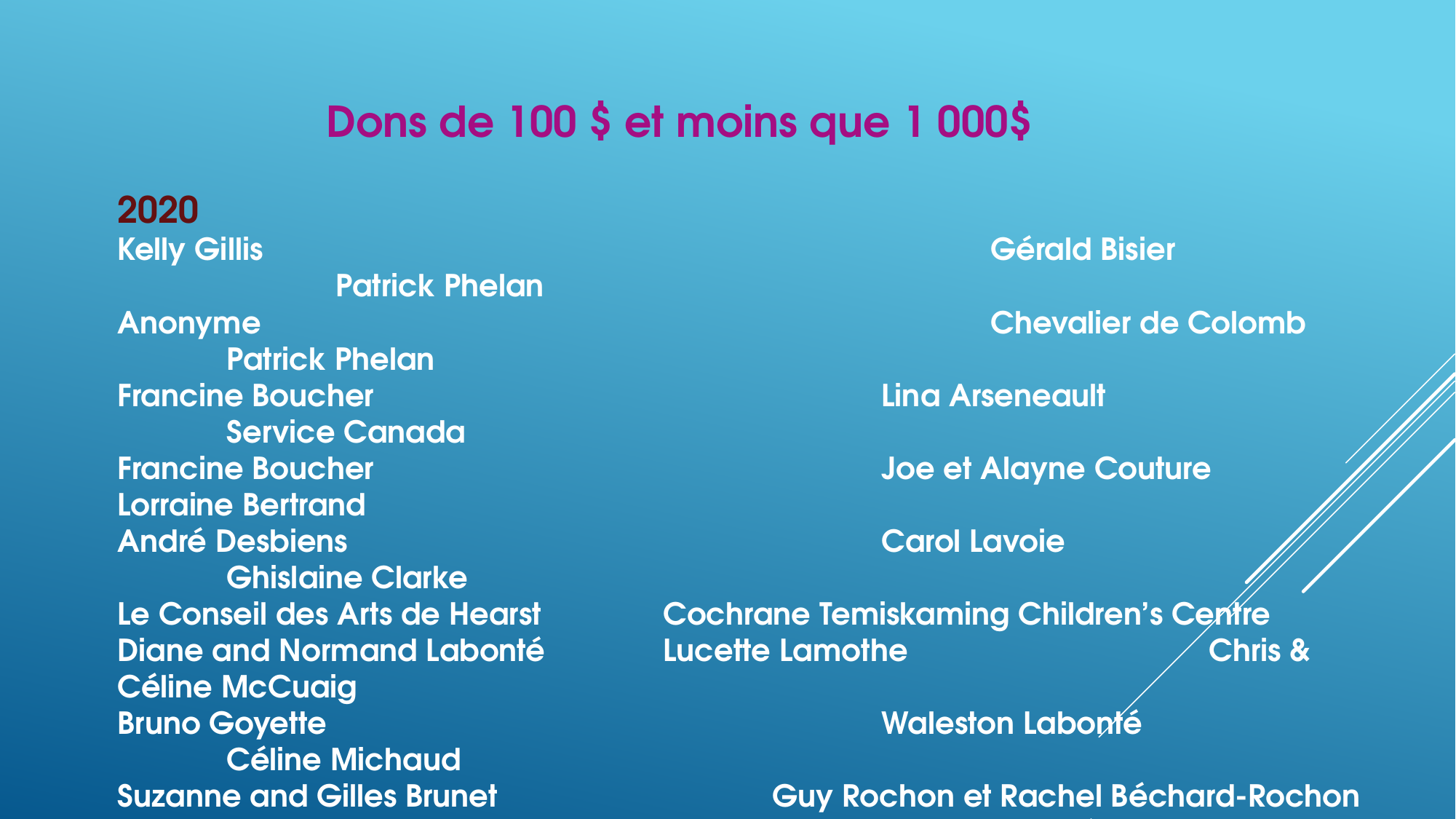

Dons de 100 $ et moins que 1 000$
2020
Kelly Gillis							Gérald Bisier				Patrick Phelan
Anonyme 							Chevalier de Colomb		Patrick Phelan
Francine Boucher					Lina Arseneault			Service Canada
Francine Boucher					Joe et Alayne Couture	Lorraine Bertrand
André Desbiens					Carol Lavoie				Ghislaine Clarke
Le Conseil des Arts de Hearst		Cochrane Temiskaming Children’s Centre
Diane and Normand Labonté		Lucette Lamothe			Chris & Céline McCuaig
Bruno Goyette						Waleston Labonté			Céline Michaud
Suzanne and Gilles Brunet			Guy Rochon et Rachel Béchard-Rochon
Vincent Gravel					Eliane Labonté-Bernier
Michael Huddart					Waleston Labonté
Mérianne Latour					Suzanne Wright
Claude and Shirley Grenier		Tracie Faubert